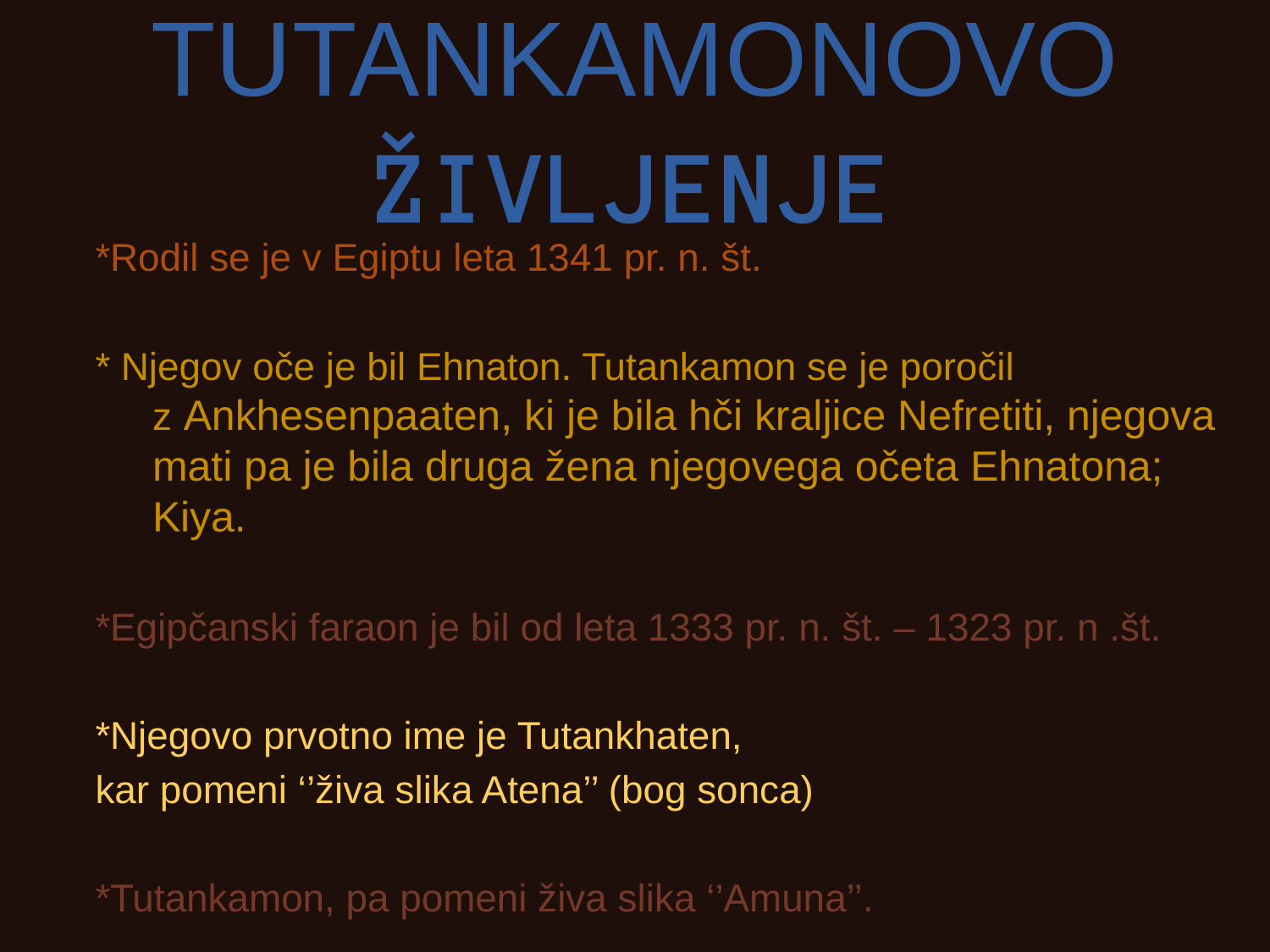

# TUTANKAMONOVO ŽIVLJENJE
*Rodil se je v Egiptu leta 1341 pr. n. št.

* Njegov oče je bil Ehnaton. Tutankamon se je poročil z Ankhesenpaaten, ki je bila hči kraljice Nefretiti, njegova mati pa je bila druga žena njegovega očeta Ehnatona; Kiya.

*Egipčanski faraon je bil od leta 1333 pr. n. št. – 1323 pr. n .št.

*Njegovo prvotno ime je Tutankhaten,
kar pomeni ‘’živa slika Atena’’ (bog sonca)

*Tutankamon, pa pomeni živa slika ‘’Amuna’’.